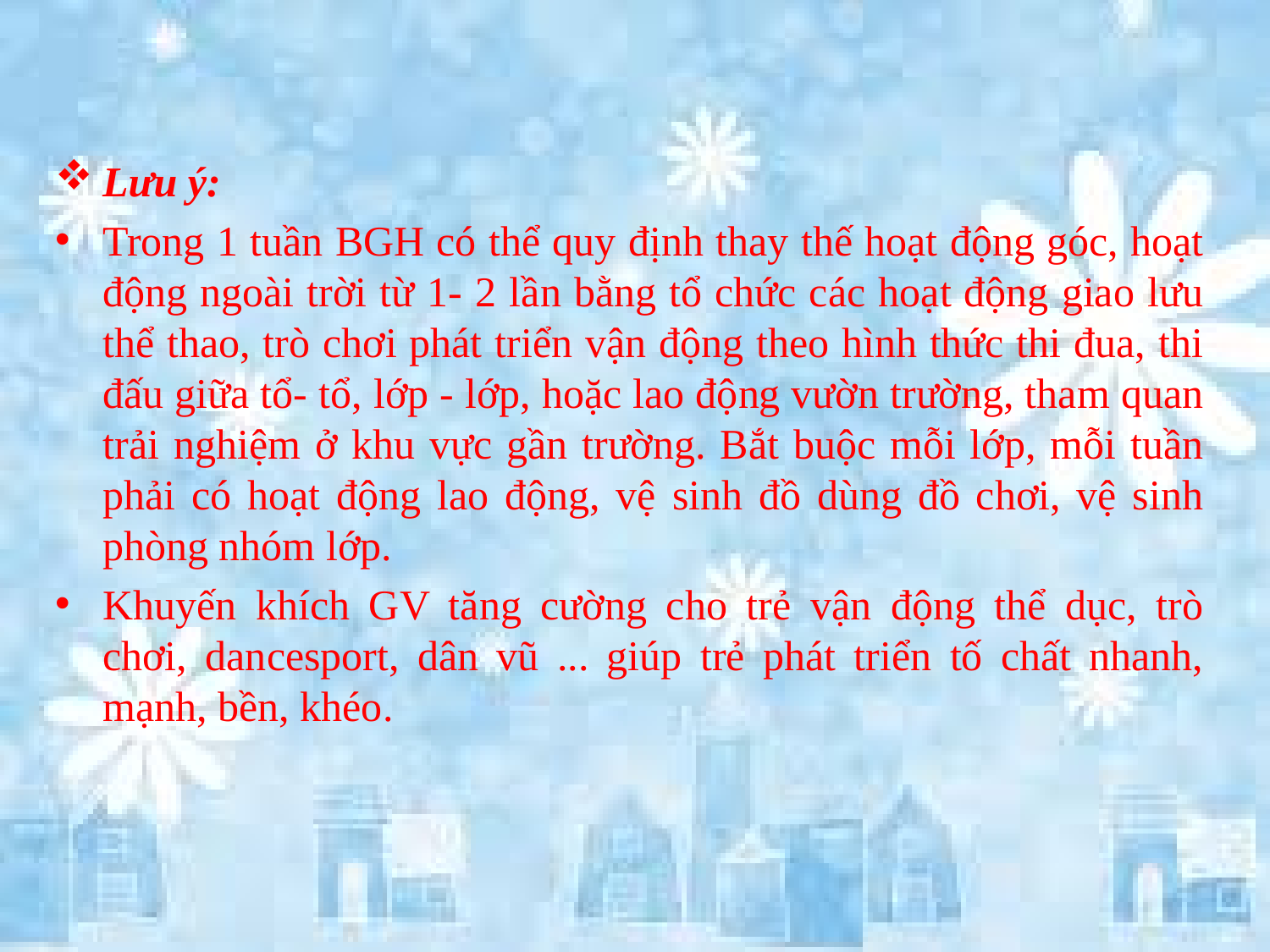

Lưu ý:
Trong 1 tuần BGH có thể quy định thay thế hoạt động góc, hoạt động ngoài trời từ 1- 2 lần bằng tổ chức các hoạt động giao lưu thể thao, trò chơi phát triển vận động theo hình thức thi đua, thi đấu giữa tổ- tổ, lớp - lớp, hoặc lao động vườn trường, tham quan trải nghiệm ở khu vực gần trường. Bắt buộc mỗi lớp, mỗi tuần phải có hoạt động lao động, vệ sinh đồ dùng đồ chơi, vệ sinh phòng nhóm lớp.
Khuyến khích GV tăng cường cho trẻ vận động thể dục, trò chơi, dancesport, dân vũ ... giúp trẻ phát triển tố chất nhanh, mạnh, bền, khéo.